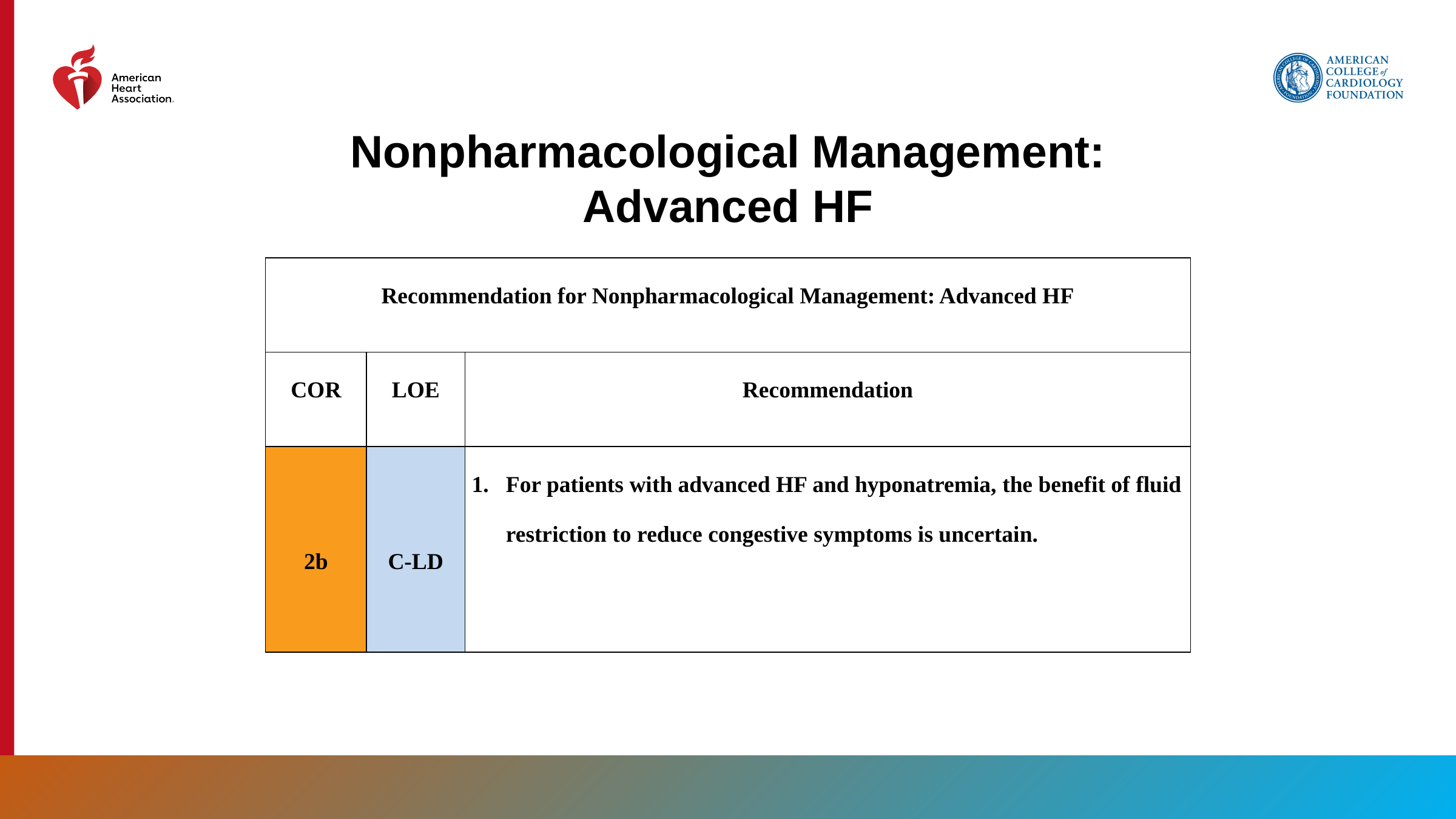

Nonpharmacological Management: Advanced HF
| Recommendation for Nonpharmacological Management: Advanced HF |  |  |
| --- | --- | --- |
| COR | LOE | Recommendation |
| 2b | C-LD | For patients with advanced HF and hyponatremia, the benefit of fluid restriction to reduce congestive symptoms is uncertain. |
130